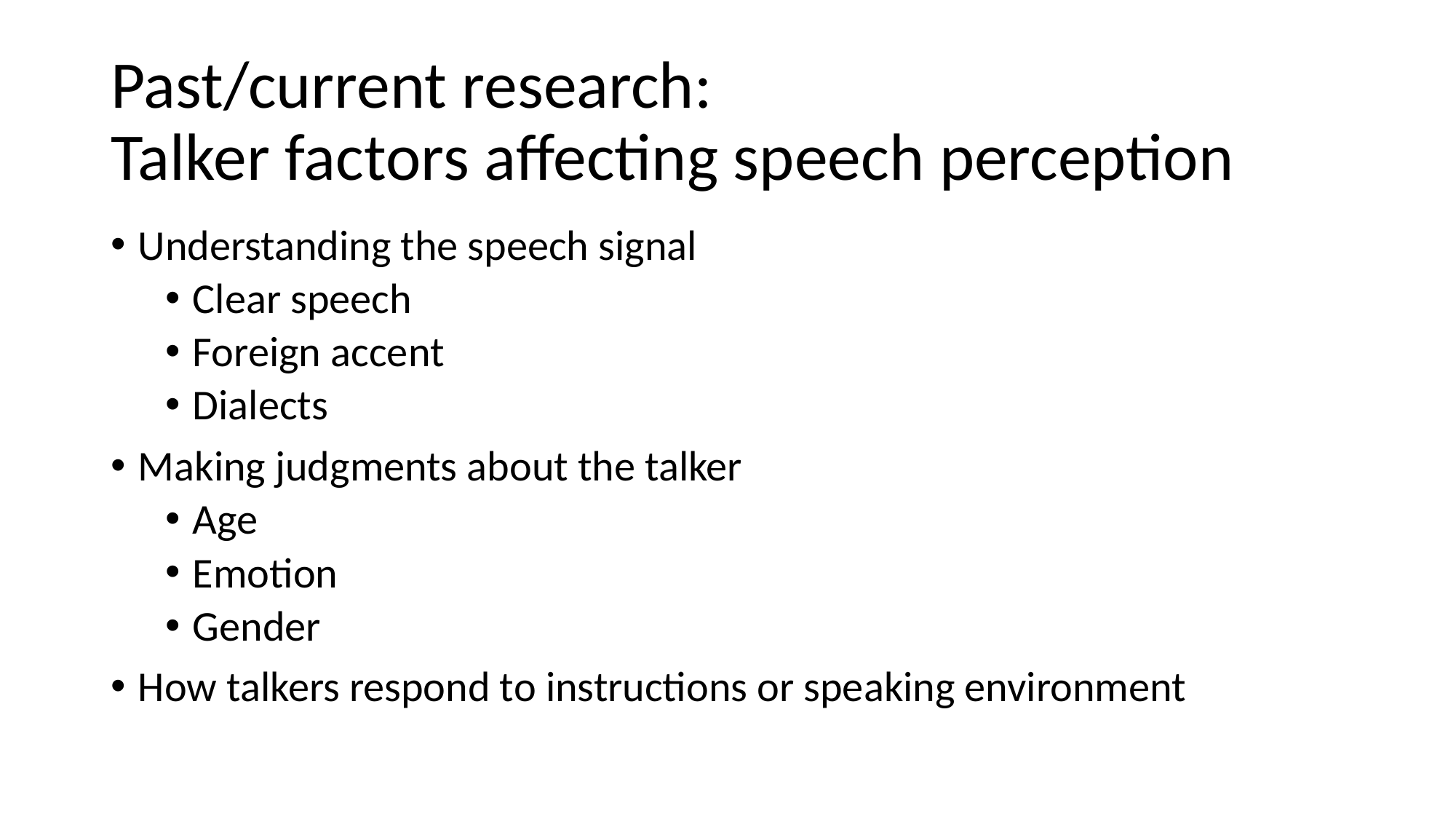

# Past/current research: Talker factors affecting speech perception
Understanding the speech signal
Clear speech
Foreign accent
Dialects
Making judgments about the talker
Age
Emotion
Gender
How talkers respond to instructions or speaking environment